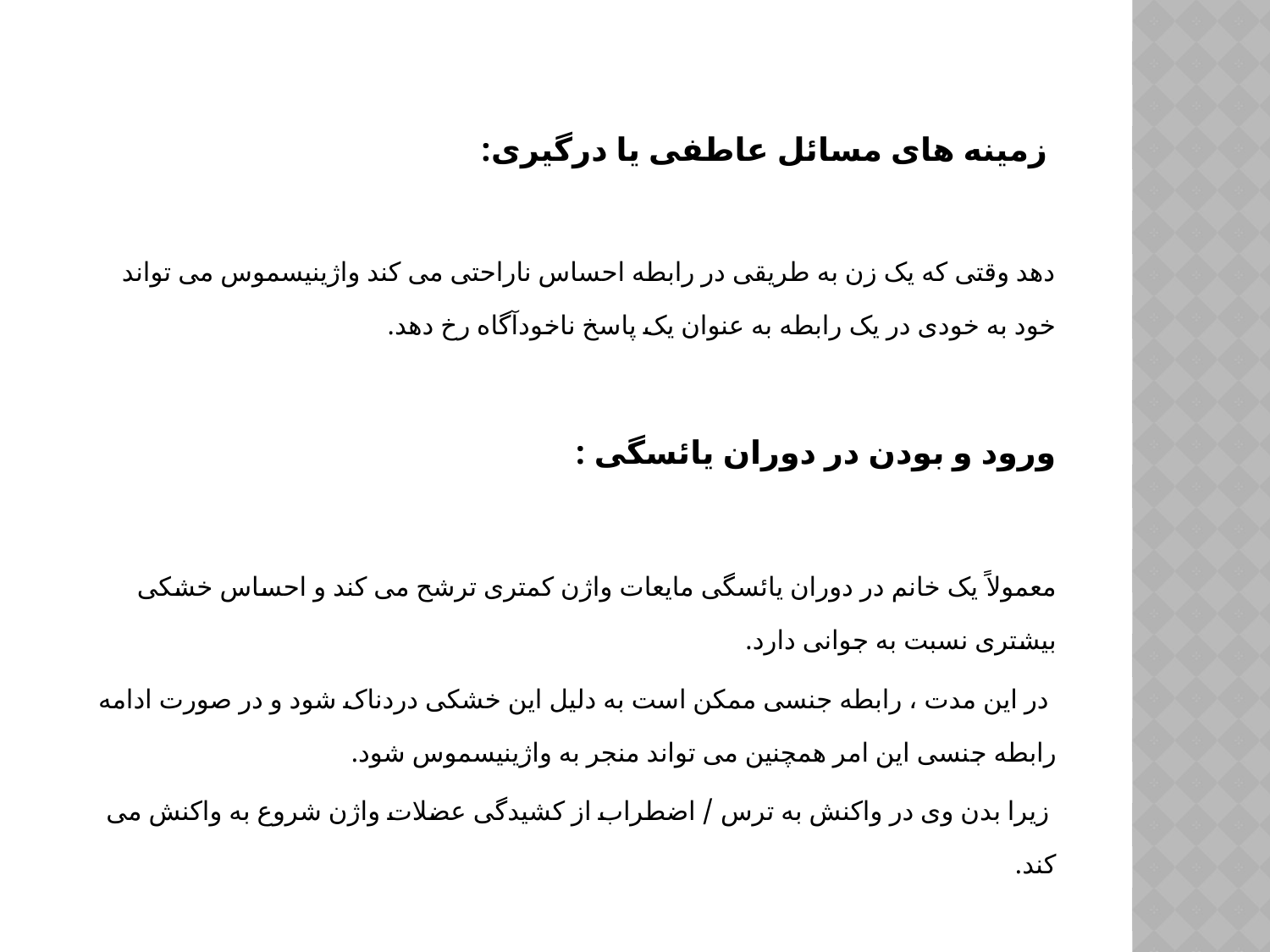

زمینه های مسائل عاطفی یا درگیری:

دهد وقتی که یک زن به طریقی در رابطه احساس ناراحتی می کند واژینیسموس می تواند خود به خودی در یک رابطه به عنوان یک پاسخ ناخودآگاه رخ دهد.

ورود و بودن در دوران یائسگی :

معمولاً یک خانم در دوران یائسگی مایعات واژن کمتری ترشح می کند و احساس خشکی بیشتری نسبت به جوانی دارد.
 در این مدت ، رابطه جنسی ممکن است به دلیل این خشکی دردناک شود و در صورت ادامه رابطه جنسی این امر همچنین می تواند منجر به واژینیسموس شود.
 زیرا بدن وی در واکنش به ترس / اضطراب از کشیدگی عضلات واژن شروع به واکنش می کند.